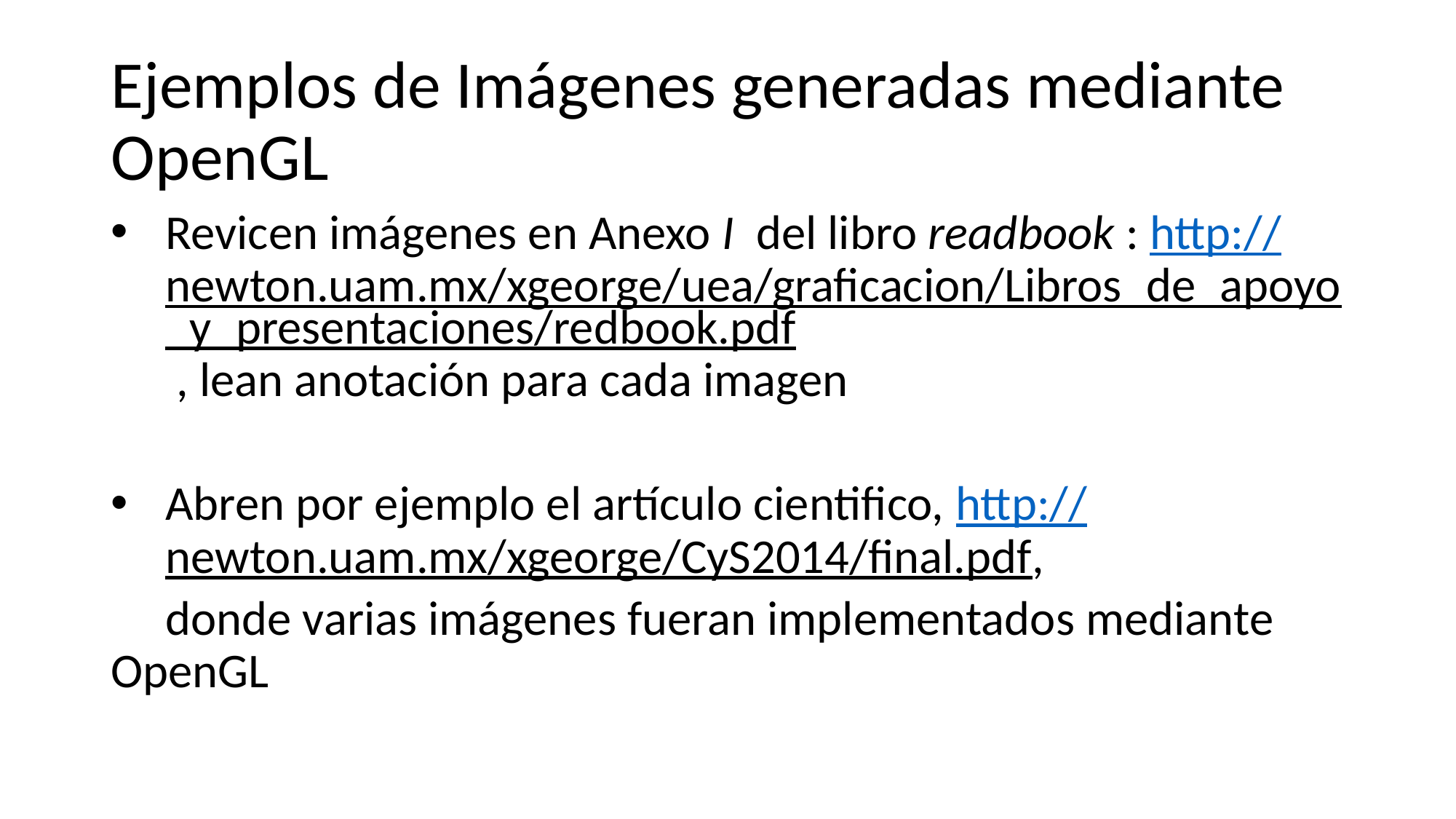

# Ejemplos de Imágenes generadas mediante OpenGL
Revicen imágenes en Anexo I  del libro readbook : http://newton.uam.mx/xgeorge/uea/graficacion/Libros_de_apoyo_y_presentaciones/redbook.pdf , lean anotación para cada imagen

Abren por ejemplo el artículo cientifico, http://newton.uam.mx/xgeorge/CyS2014/final.pdf,
     donde varias imágenes fueran implementados mediante OpenGL